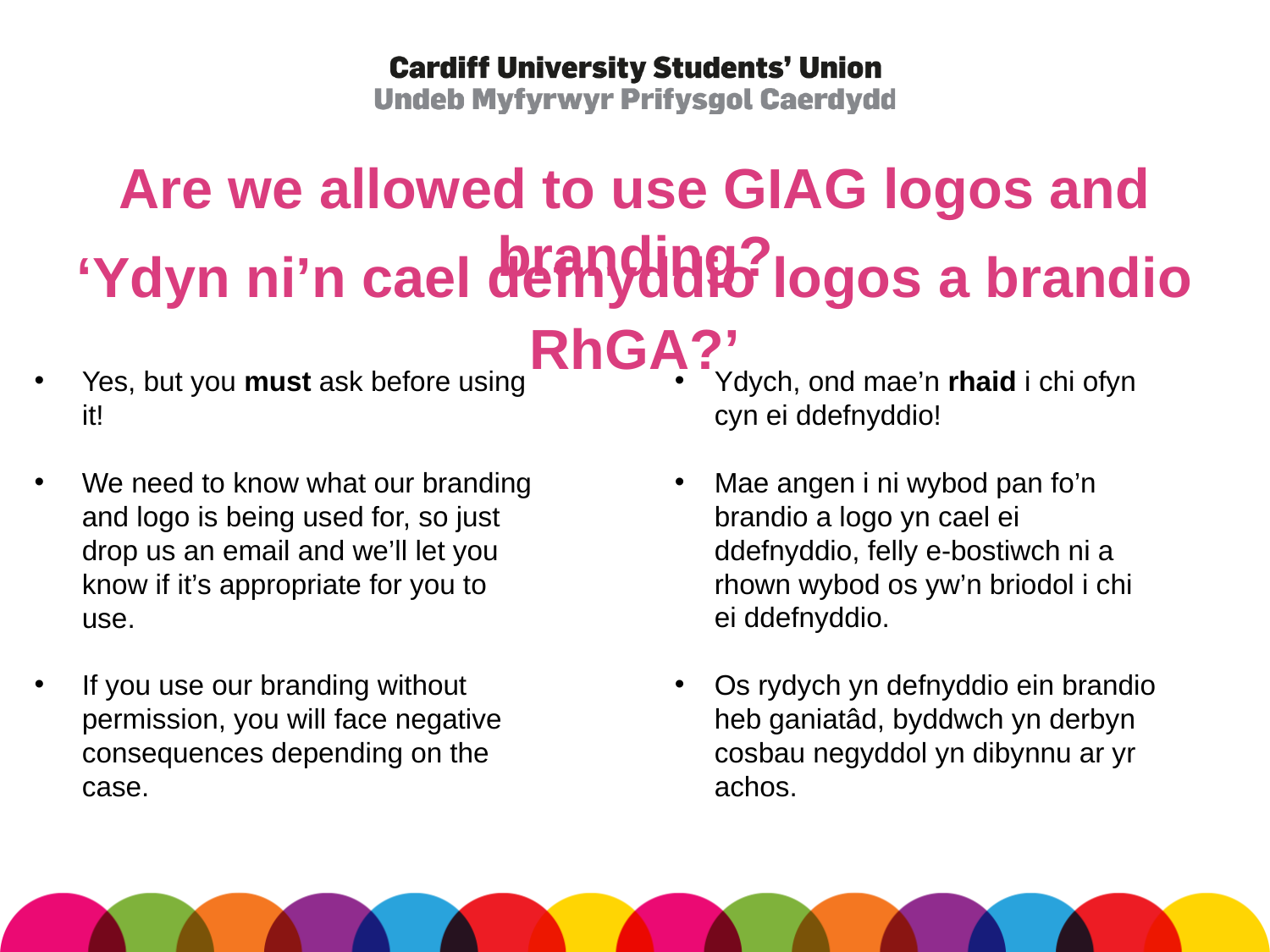

# Are we allowed to use GIAG logos and branding?
‘Ydyn ni’n cael defnyddio logos a brandio RhGA?’
Yes, but you must ask before using it!

We need to know what our branding and logo is being used for, so just drop us an email and we’ll let you know if it’s appropriate for you to use.

If you use our branding without permission, you will face negative consequences depending on the case.
Ydych, ond mae’n rhaid i chi ofyn cyn ei ddefnyddio!

Mae angen i ni wybod pan fo’n brandio a logo yn cael ei ddefnyddio, felly e-bostiwch ni a rhown wybod os yw’n briodol i chi ei ddefnyddio.

Os rydych yn defnyddio ein brandio heb ganiatâd, byddwch yn derbyn cosbau negyddol yn dibynnu ar yr achos.